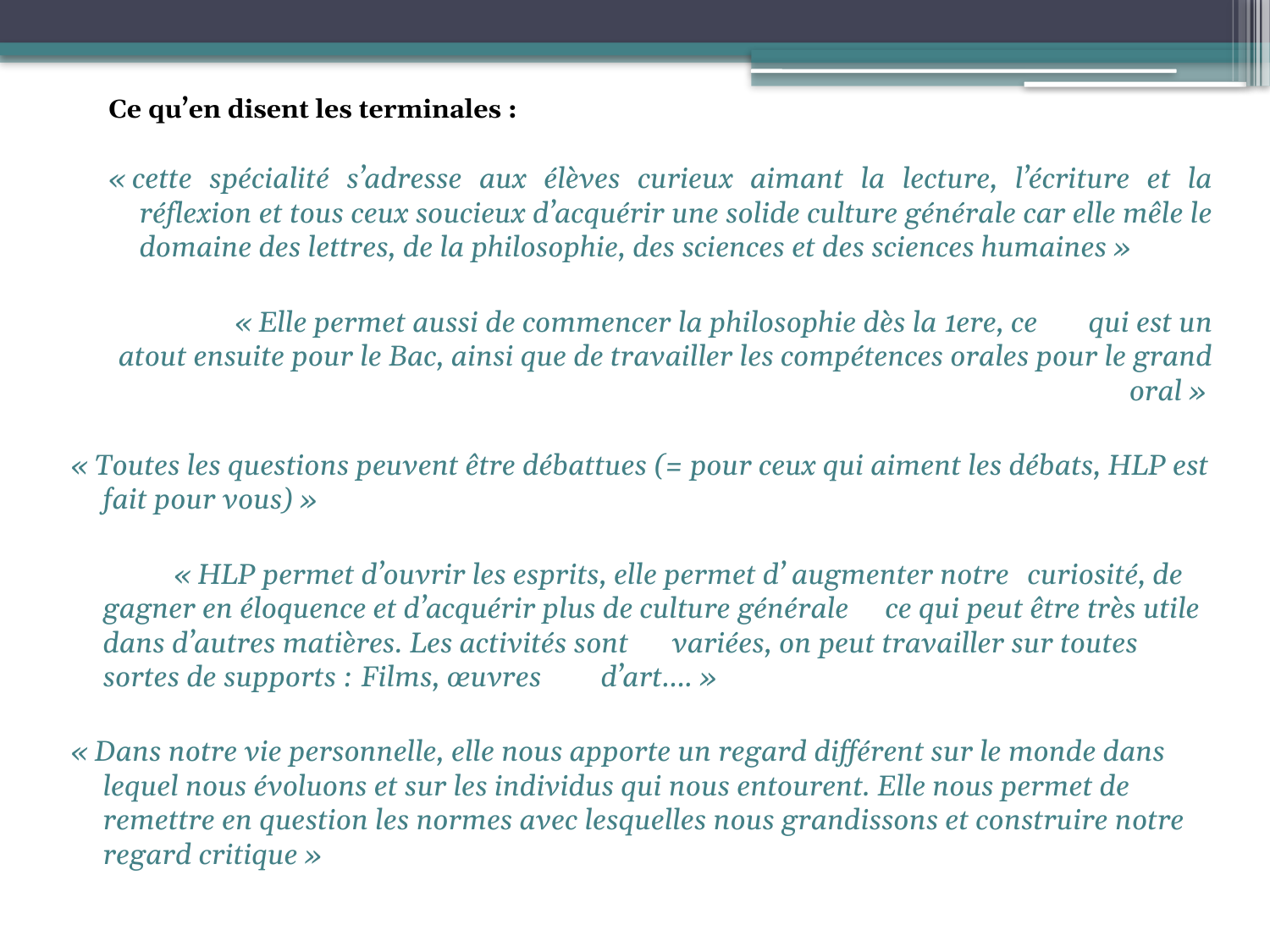

Ce qu’en disent les terminales :

« cette spécialité s’adresse aux élèves curieux aimant la lecture, l’écriture et la réflexion et tous ceux soucieux d’acquérir une solide culture générale car elle mêle le domaine des lettres, de la philosophie, des sciences et des sciences humaines »

			« Elle permet aussi de commencer la philosophie dès la 1ere, ce 	qui est un atout ensuite pour le Bac, ainsi que de travailler les compétences orales pour le grand oral »

« Toutes les questions peuvent être débattues (= pour ceux qui aiment les débats, HLP est fait pour vous) »

		« HLP permet d’ouvrir les esprits, elle permet d’ augmenter notre 		curiosité, de gagner en éloquence et d’acquérir plus de culture générale 	ce qui peut être très utile dans d’autres matières. Les activités sont 	variées, on peut travailler sur toutes sortes de supports : Films, œuvres 	d’art…. »

« Dans notre vie personnelle, elle nous apporte un regard différent sur le monde dans lequel nous évoluons et sur les individus qui nous entourent. Elle nous permet de remettre en question les normes avec lesquelles nous grandissons et construire notre regard critique »